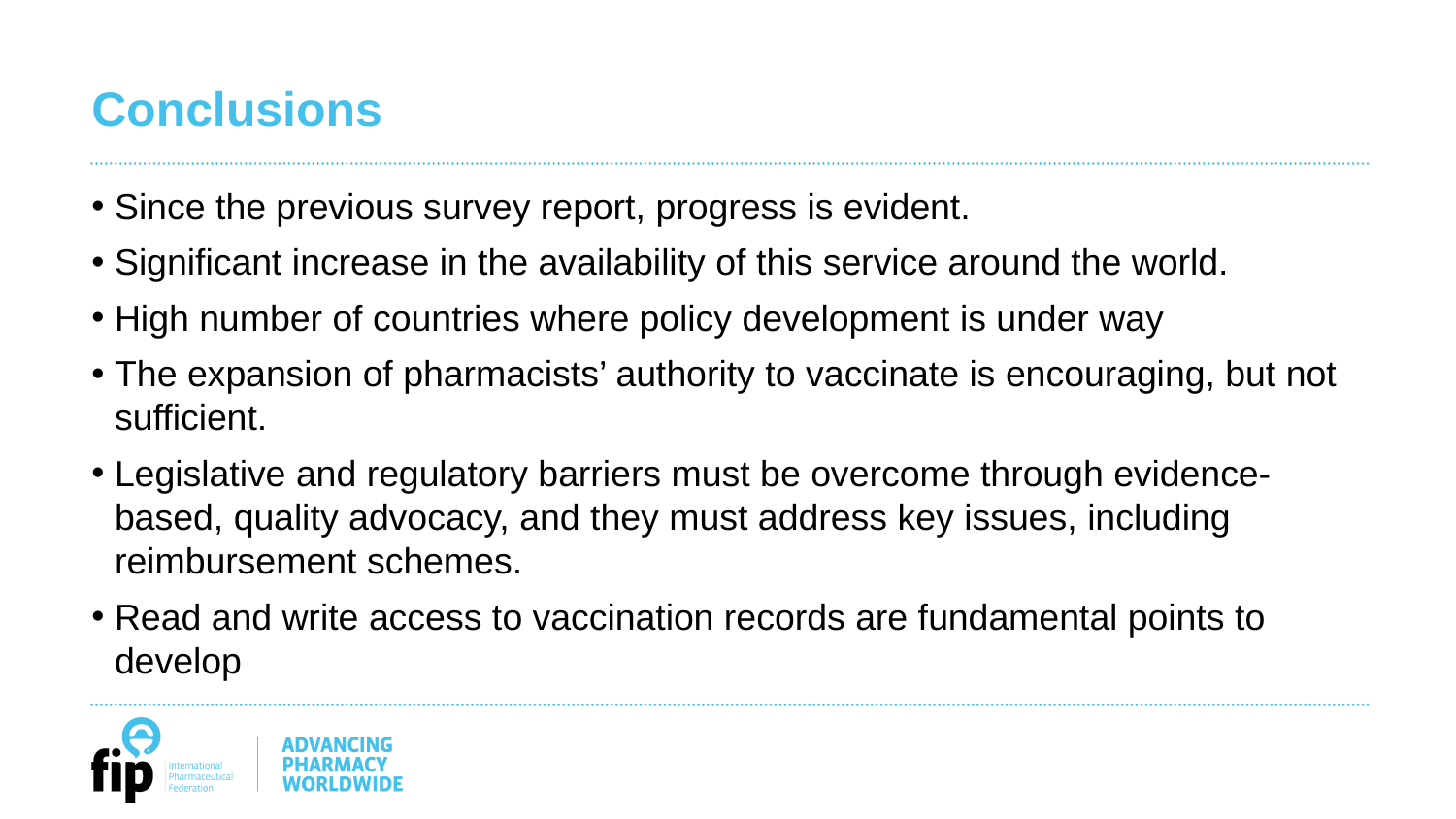

# Conclusions
Since the previous survey report, progress is evident.
Significant increase in the availability of this service around the world.
High number of countries where policy development is under way
The expansion of pharmacists’ authority to vaccinate is encouraging, but not sufficient.
Legislative and regulatory barriers must be overcome through evidence-based, quality advocacy, and they must address key issues, including reimbursement schemes.
Read and write access to vaccination records are fundamental points to develop